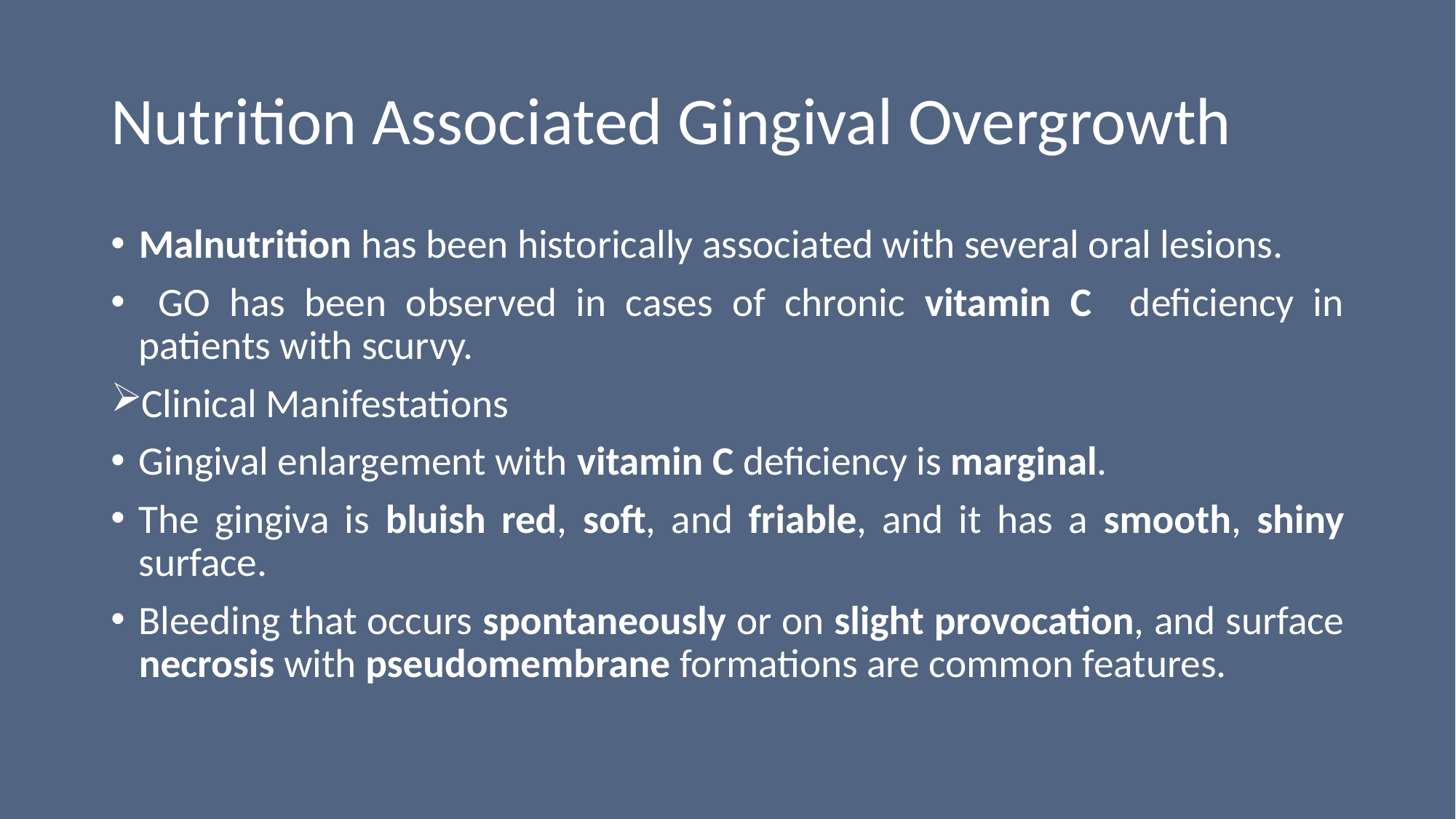

# Nutrition Associated Gingival Overgrowth
Malnutrition has been historically associated with several oral lesions.
 GO has been observed in cases of chronic vitamin C  deficiency in patients with scurvy.
Clinical Manifestations
Gingival enlargement with vitamin C deficiency is marginal.
The gingiva is bluish red, soft, and friable, and it has a smooth, shiny surface.
Bleeding that occurs spontaneously or on slight provocation, and surface necrosis with pseudomembrane formations are common features.